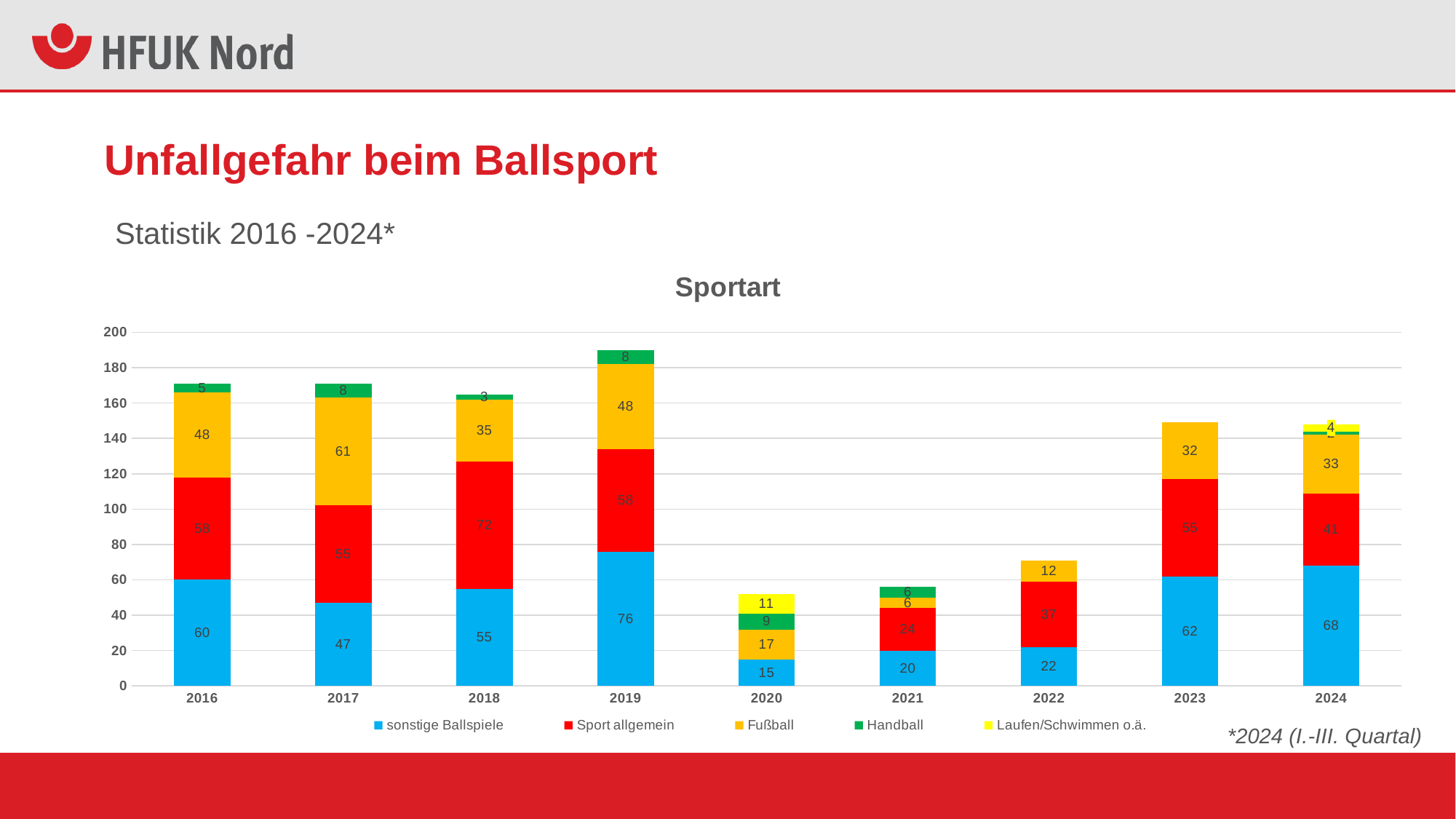

# Unfallgefahr beim Ballsport
Statistik 2016 -2024*

### Chart: Sportart

| Category | sonstige Ballspiele | Sport allgemein | Fußball | Handball | Laufen/Schwimmen o.ä. |
|---|---|---|---|---|---|
| 2016 | 60.0 | 58.0 | 48.0 | 5.0 | None |
| 2017 | 47.0 | 55.0 | 61.0 | 8.0 | None |
| 2018 | 55.0 | 72.0 | 35.0 | 3.0 | None |
| 2019 | 76.0 | 58.0 | 48.0 | 8.0 | None |
| 2020 | 15.0 | None | 17.0 | 9.0 | 11.0 |
| 2021 | 20.0 | 24.0 | 6.0 | 6.0 | None |
| 2022 | 22.0 | 37.0 | 12.0 | None | None |
| 2023 | 62.0 | 55.0 | 32.0 | None | None |
| 2024 | 68.0 | 41.0 | 33.0 | 2.0 | 4.0 |
*2024 (I.-III. Quartal)